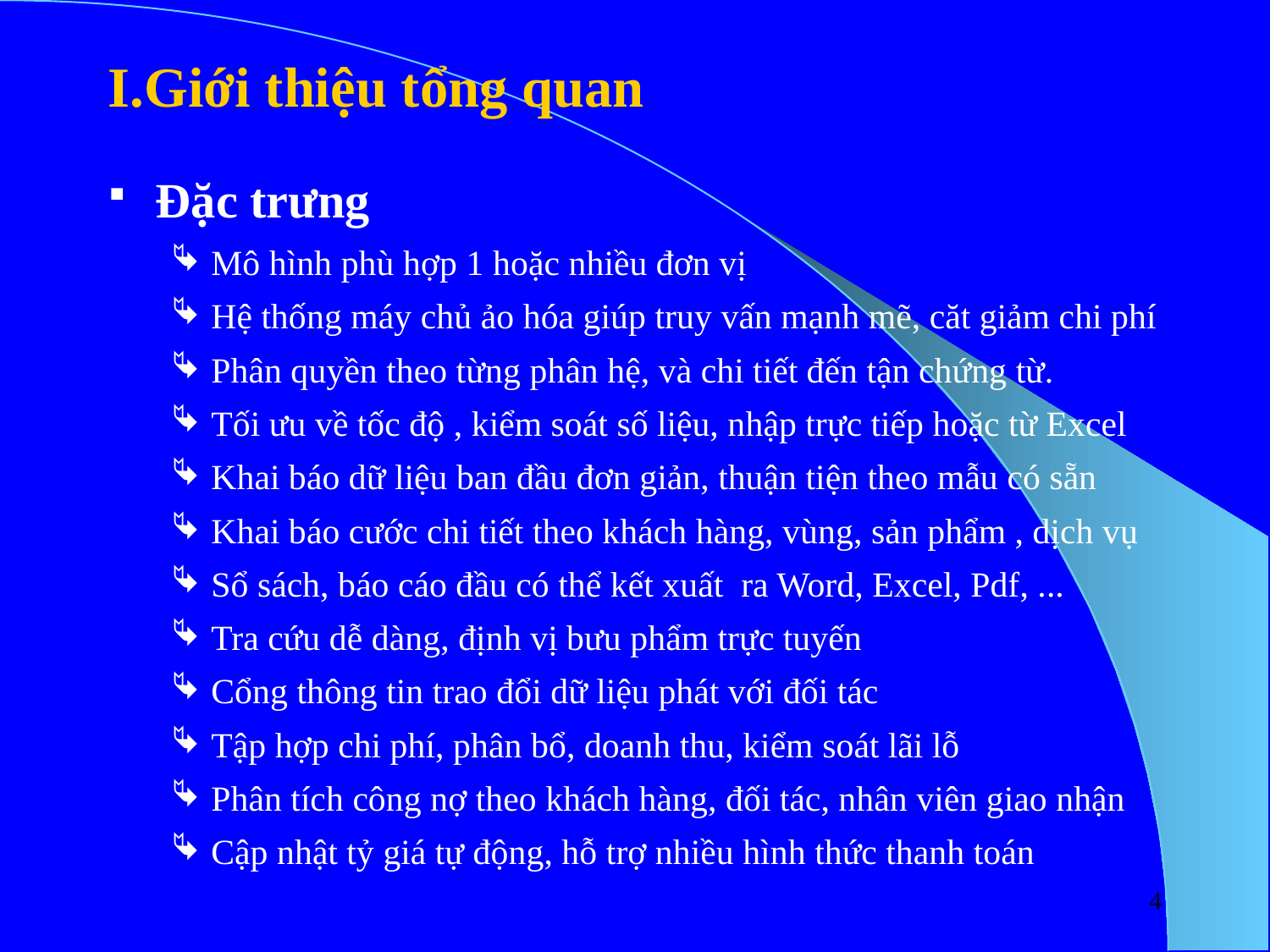

# I.Giới thiệu tổng quan
Đặc trưng
Mô hình phù hợp 1 hoặc nhiều đơn vị
Hệ thống máy chủ ảo hóa giúp truy vấn mạnh mẽ, căt giảm chi phí
Phân quyền theo từng phân hệ, và chi tiết đến tận chứng từ.
Tối ưu về tốc độ , kiểm soát số liệu, nhập trực tiếp hoặc từ Excel
Khai báo dữ liệu ban đầu đơn giản, thuận tiện theo mẫu có sẵn
Khai báo cước chi tiết theo khách hàng, vùng, sản phẩm , dịch vụ
Sổ sách, báo cáo đầu có thể kết xuất  ra Word, Excel, Pdf, ...
Tra cứu dễ dàng, định vị bưu phẩm trực tuyến
Cổng thông tin trao đổi dữ liệu phát với đối tác
Tập hợp chi phí, phân bổ, doanh thu, kiểm soát lãi lỗ
Phân tích công nợ theo khách hàng, đối tác, nhân viên giao nhận
Cập nhật tỷ giá tự động, hỗ trợ nhiều hình thức thanh toán

4